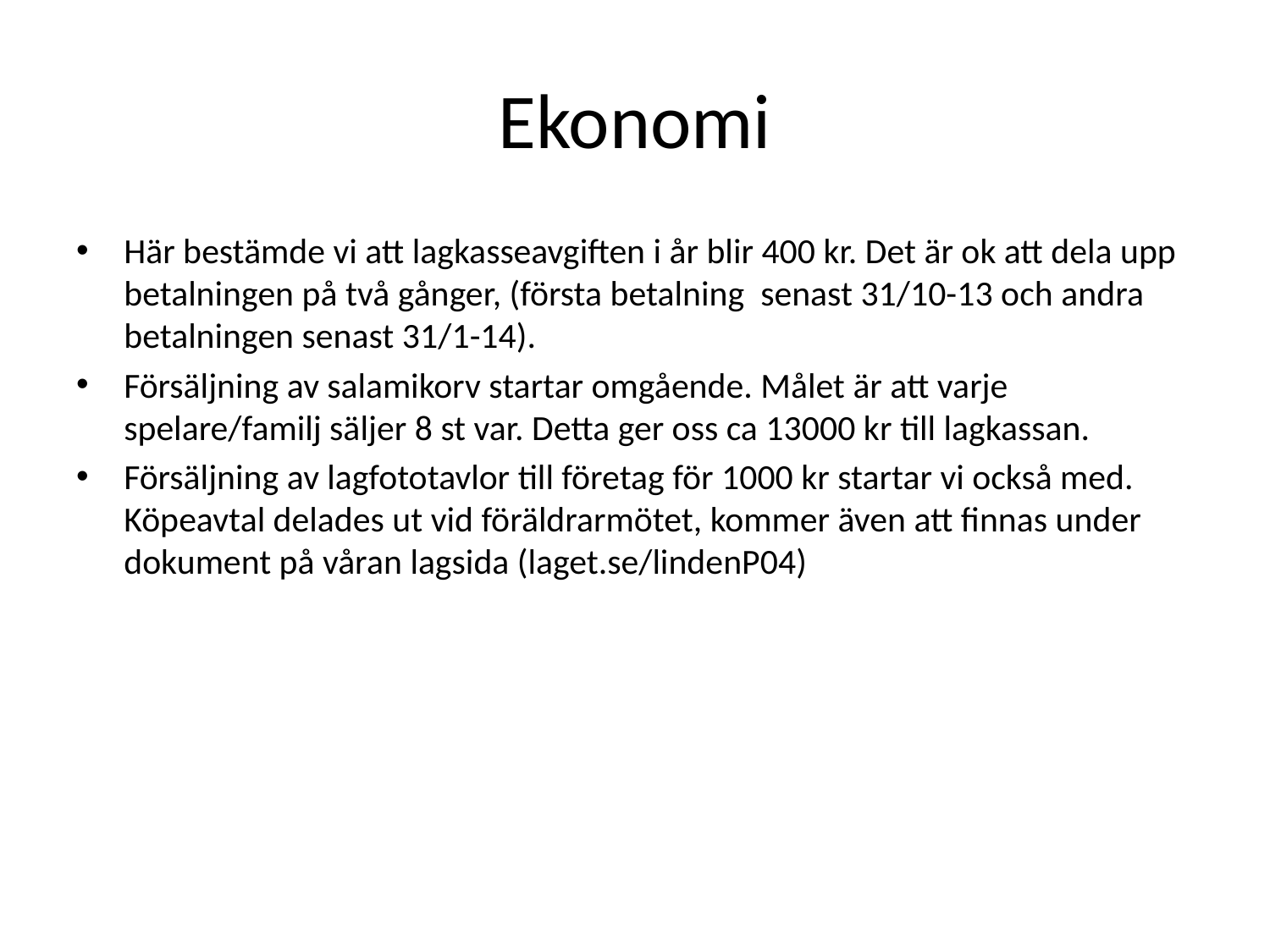

# Ekonomi
Här bestämde vi att lagkasseavgiften i år blir 400 kr. Det är ok att dela upp betalningen på två gånger, (första betalning  senast 31/10-13 och andra betalningen senast 31/1-14).
Försäljning av salamikorv startar omgående. Målet är att varje spelare/familj säljer 8 st var. Detta ger oss ca 13000 kr till lagkassan.
Försäljning av lagfototavlor till företag för 1000 kr startar vi också med. Köpeavtal delades ut vid föräldrarmötet, kommer även att finnas under dokument på våran lagsida (laget.se/lindenP04)